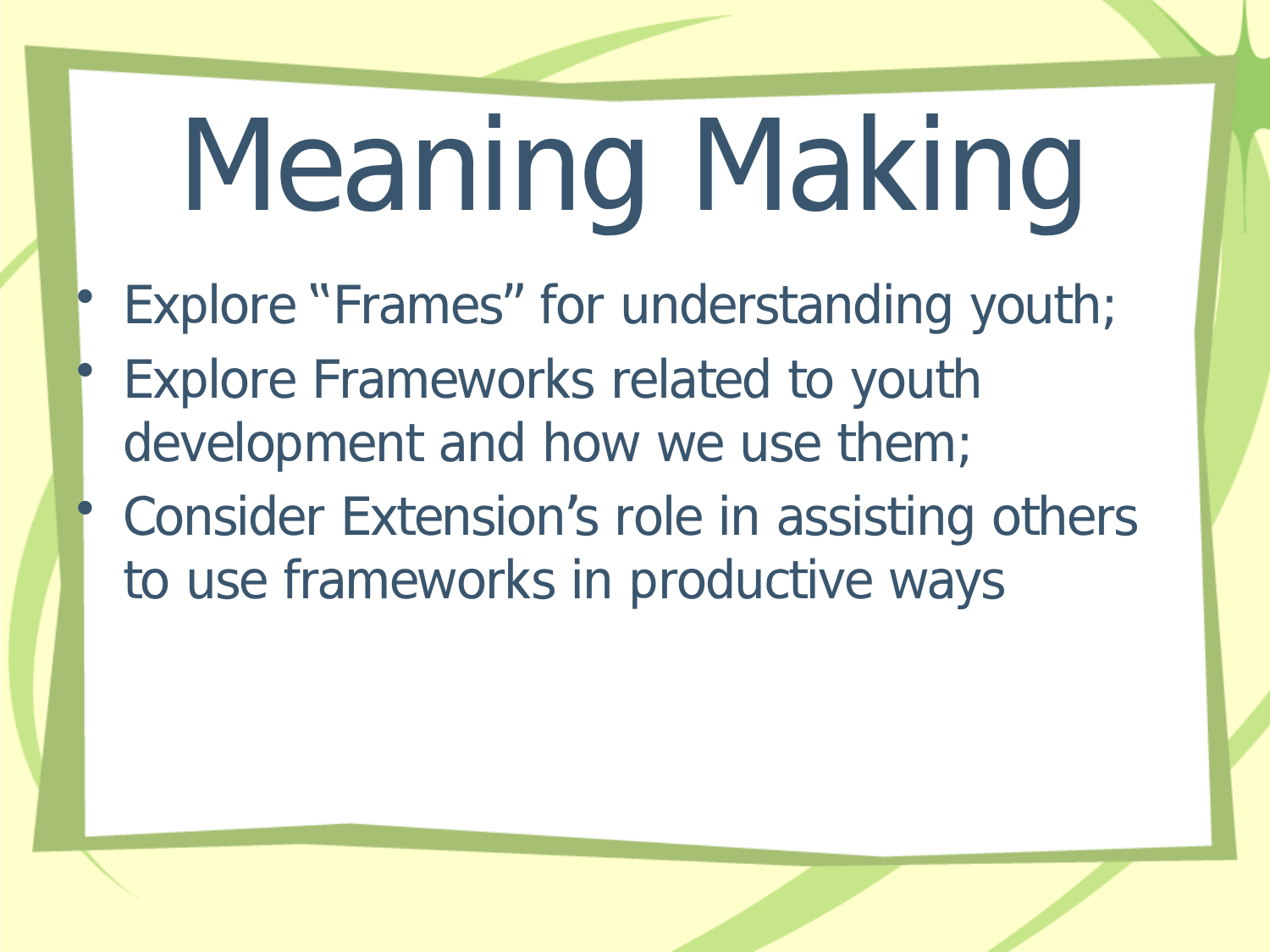

# Meaning Making
Explore “Frames” for understanding youth;
Explore Frameworks related to youth development and how we use them;
Consider Extension’s role in assisting others to use frameworks in productive ways